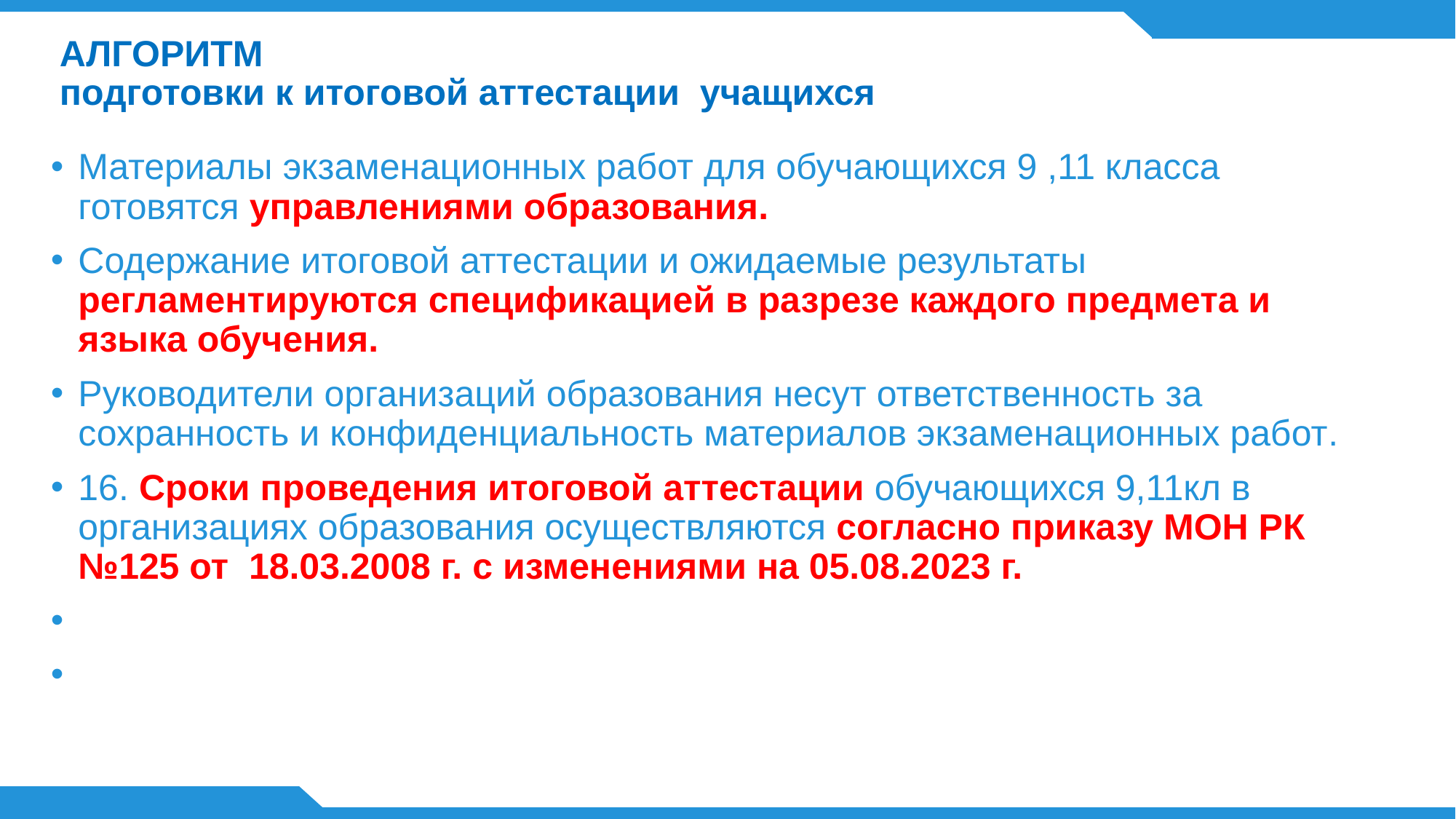

# АЛГОРИТМ подготовки к итоговой аттестации  учащихся
Материалы экзаменационных работ для обучающихся 9 ,11 класса готовятся управлениями образования.
Содержание итоговой аттестации и ожидаемые результаты регламентируются спецификацией в разрезе каждого предмета и языка обучения.
Руководители организаций образования несут ответственность за сохранность и конфиденциальность материалов экзаменационных работ.
16. Сроки проведения итоговой аттестации обучающихся 9,11кл в организациях образования осуществляются согласно приказу МОН РК №125 от  18.03.2008 г. с изменениями на 05.08.2023 г.